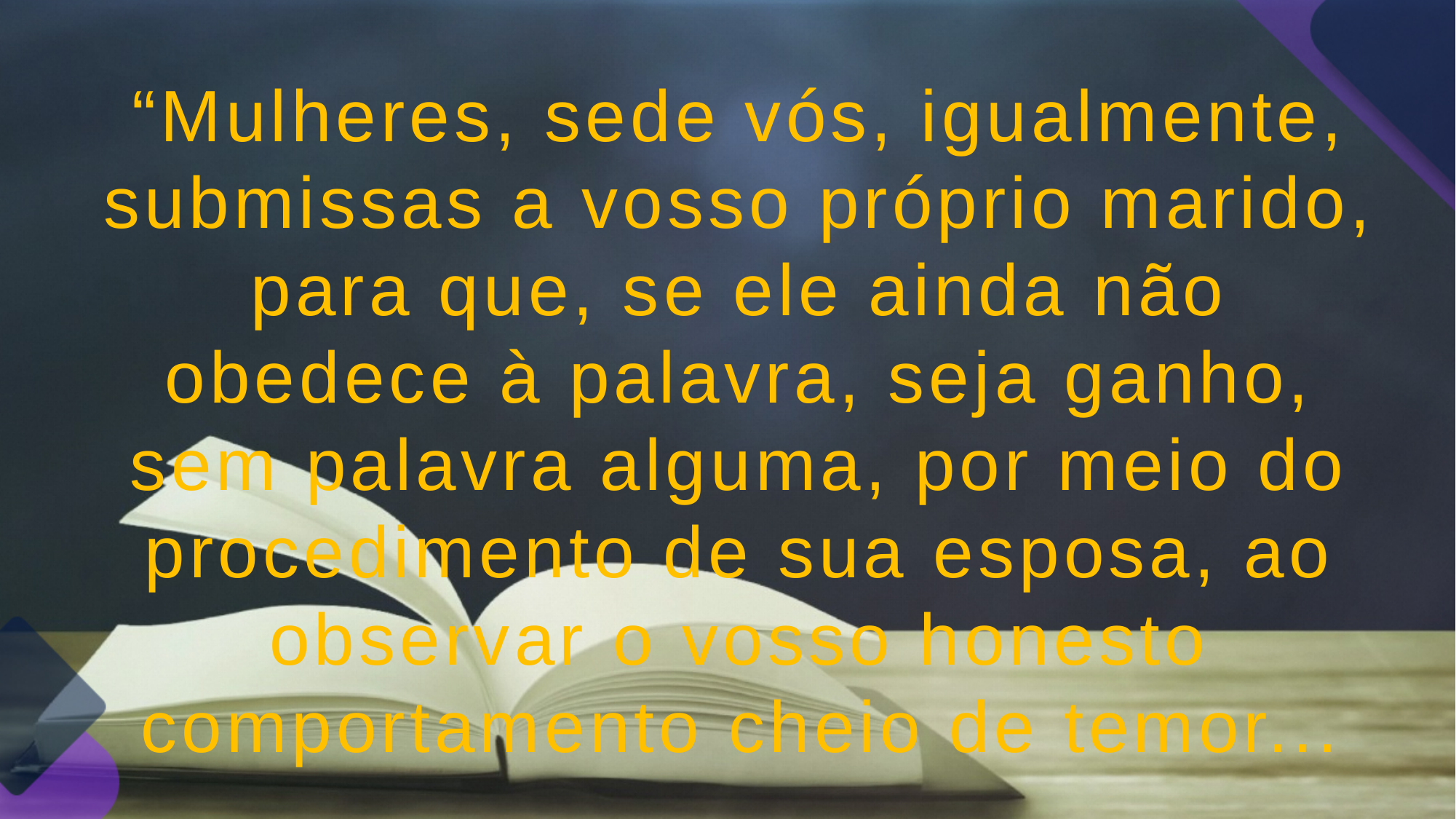

“Mulheres, sede vós, igualmente, submissas a vosso próprio marido, para que, se ele ainda não obedece à palavra, seja ganho, sem palavra alguma, por meio do procedimento de sua esposa, ao observar o vosso honesto comportamento cheio de temor...